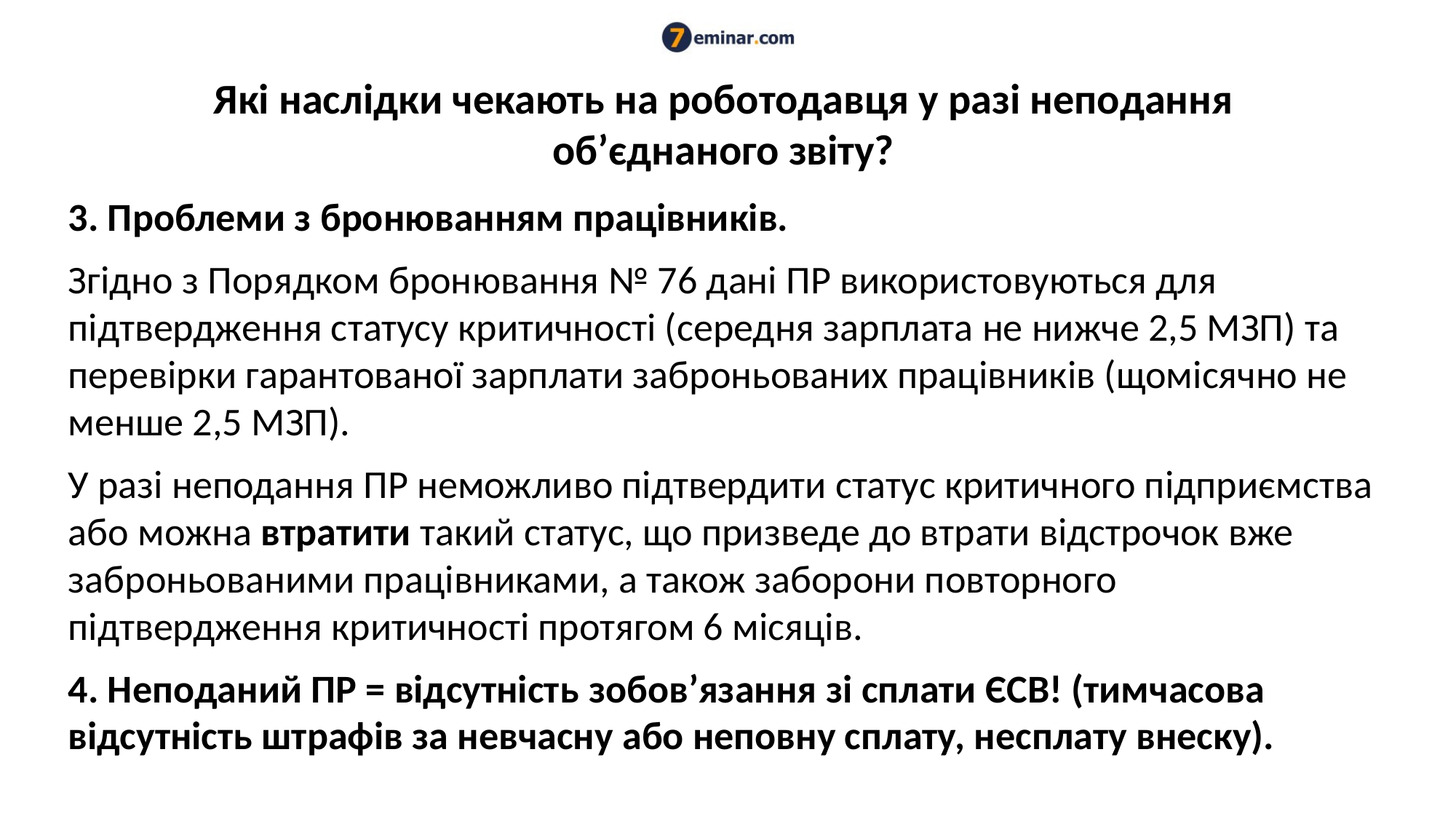

# Які наслідки чекають на роботодавця у разі неподання об’єднаного звіту?
3. Проблеми з бронюванням працівників.
Згідно з Порядком бронювання № 76 дані ПР використовуються для підтвердження статусу критичності (середня зарплата не нижче 2,5 МЗП) та перевірки гарантованої зарплати заброньованих працівників (щомісячно не менше 2,5 МЗП).
У разі неподання ПР неможливо підтвердити статус критичного підприємства або можна втратити такий статус, що призведе до втрати відстрочок вже заброньованими працівниками, а також заборони повторного підтвердження критичності протягом 6 місяців.
4. Неподаний ПР = відсутність зобов’язання зі сплати ЄСВ! (тимчасова відсутність штрафів за невчасну або неповну сплату, несплату внеску).
10